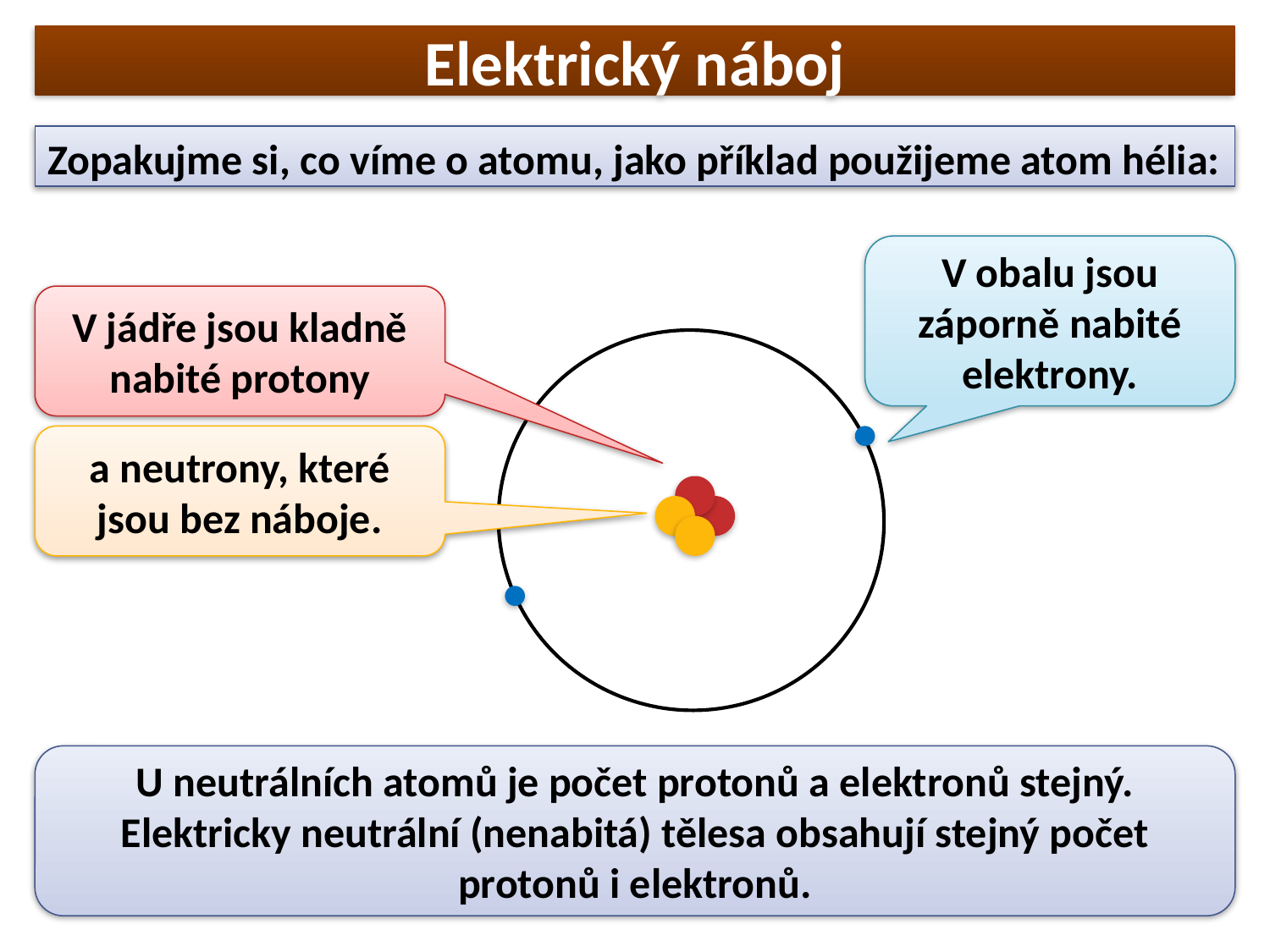

# Elektrický náboj
Zopakujme si, co víme o atomu, jako příklad použijeme atom hélia:
V obalu jsou záporně nabité elektrony.
V jádře jsou kladně nabité protony

a neutrony, které jsou bez náboje.

U neutrálních atomů je počet protonů a elektronů stejný. Elektricky neutrální (nenabitá) tělesa obsahují stejný počet protonů i elektronů.